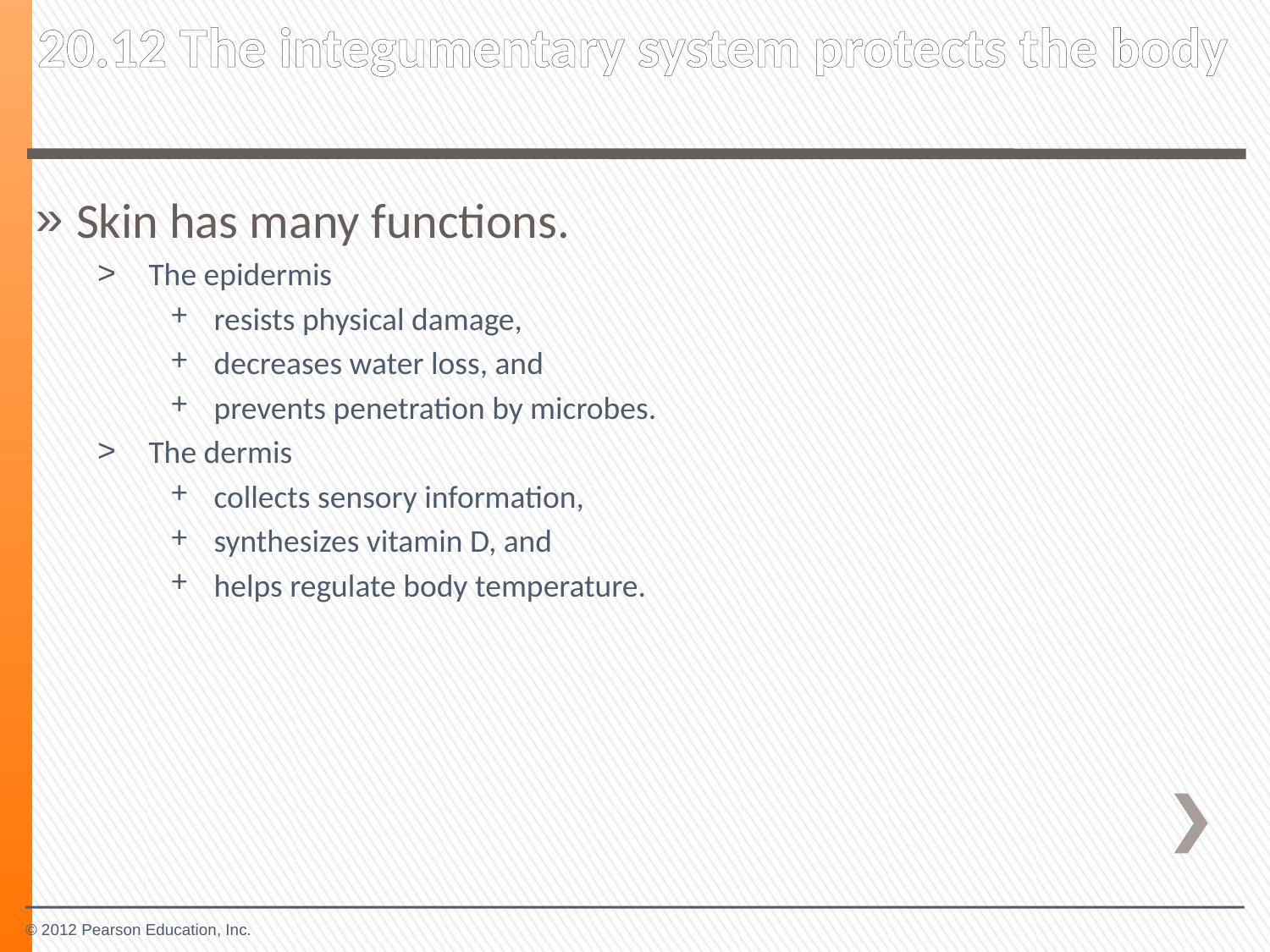

20.12 The integumentary system protects the body

Skin has many functions.
The epidermis
resists physical damage,
decreases water loss, and
prevents penetration by microbes.
The dermis
collects sensory information,
synthesizes vitamin D, and
helps regulate body temperature.

© 2012 Pearson Education, Inc.